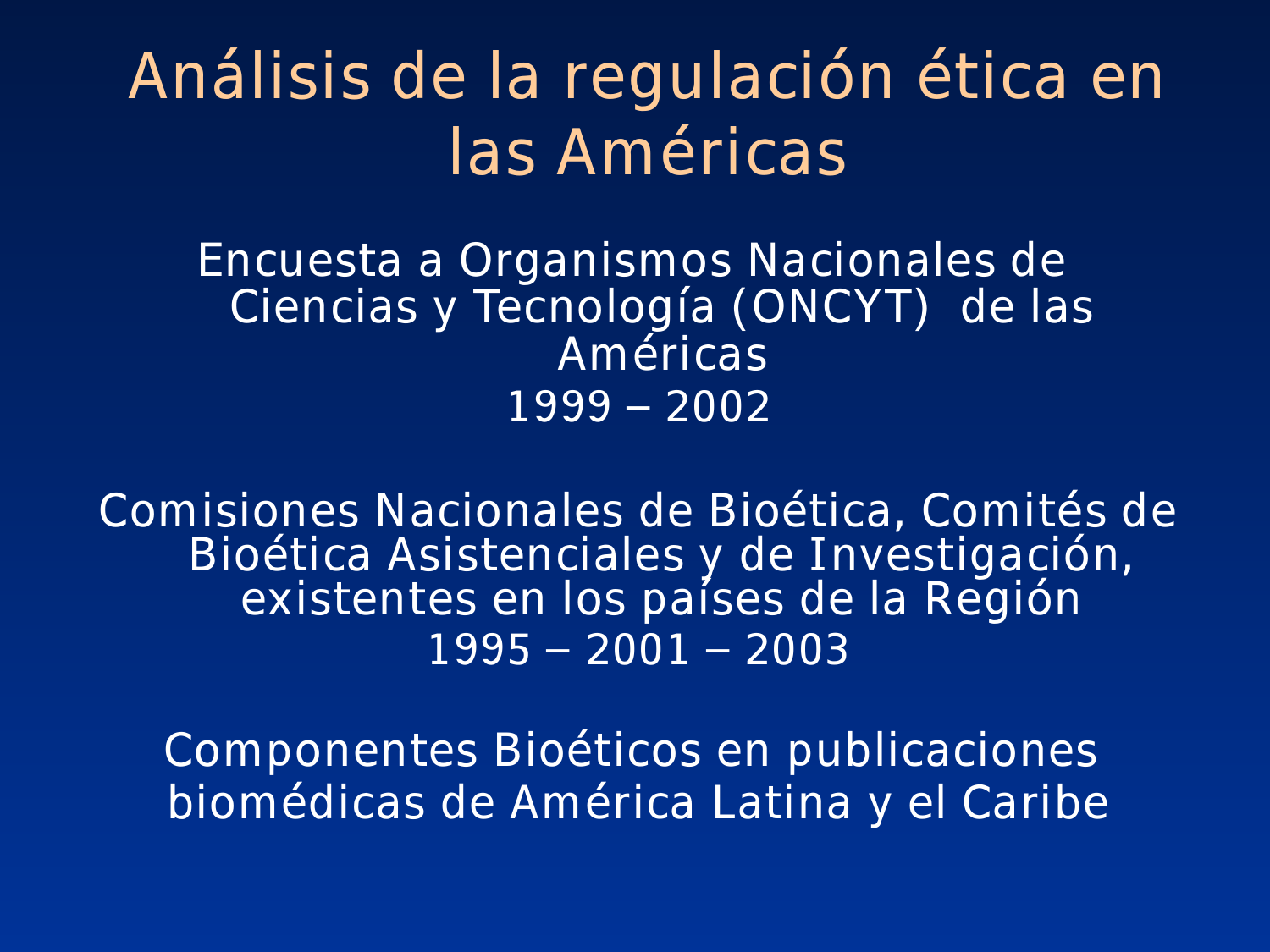

# Análisis de la regulación ética en las Américas
Encuesta a Organismos Nacionales de  Ciencias y Tecnología (ONCYT)  de las Américas
1999 – 2002

Comisiones Nacionales de Bioética, Comités de Bioética Asistenciales y de Investigación, existentes en los países de la Región
1995 – 2001 – 2003

Componentes Bioéticos en publicaciones
biomédicas de América Latina y el Caribe